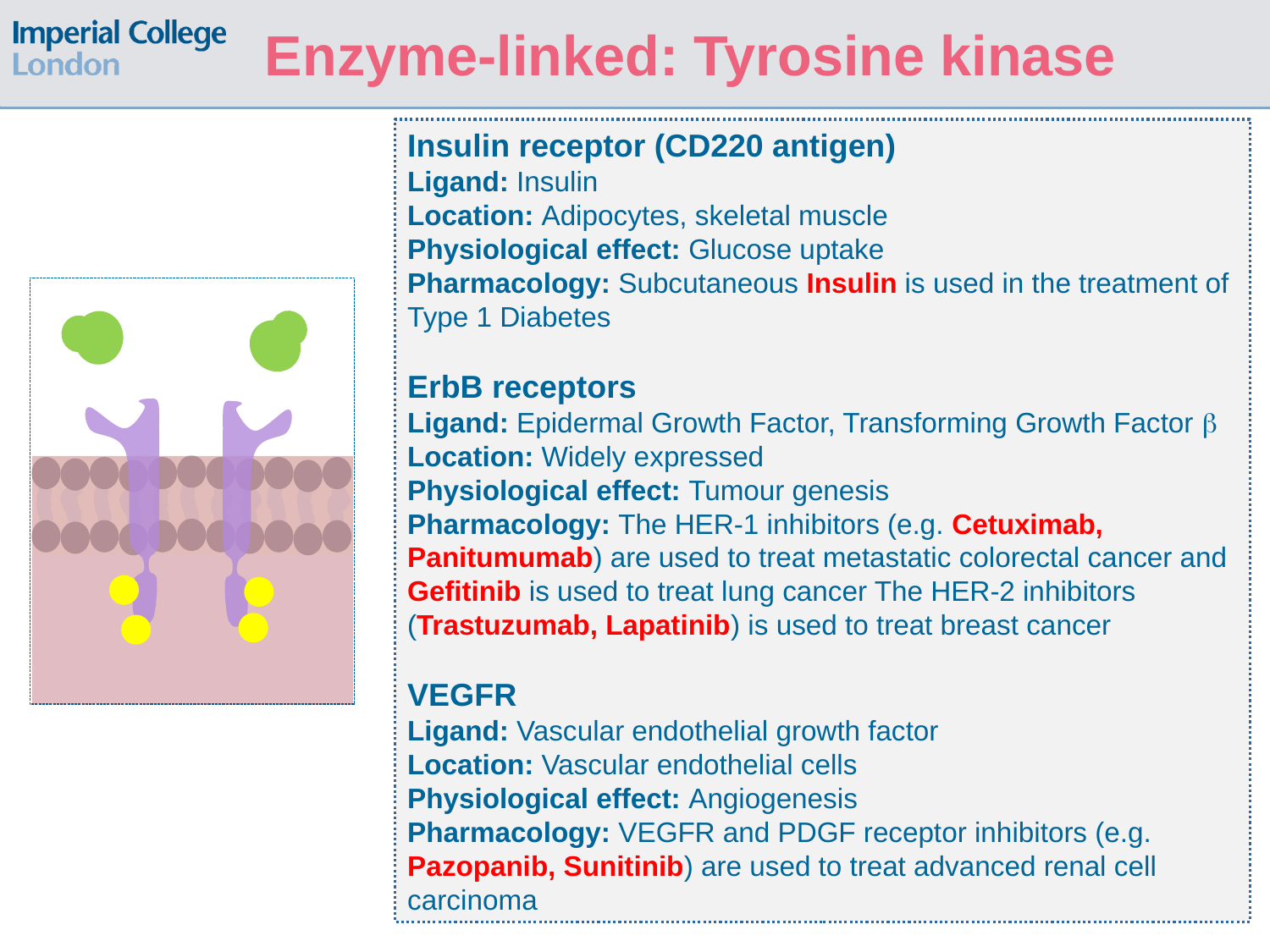

# Enzyme-linked: Tyrosine kinase
Insulin receptor (CD220 antigen)
Ligand: Insulin
Location: Adipocytes, skeletal muscle
Physiological effect: Glucose uptake
Pharmacology: Subcutaneous Insulin is used in the treatment of Type 1 Diabetes

ErbB receptors
Ligand: Epidermal Growth Factor, Transforming Growth Factor β
Location: Widely expressed
Physiological effect: Tumour genesis
Pharmacology: The HER-1 inhibitors (e.g. Cetuximab, Panitumumab) are used to treat metastatic colorectal cancer and Gefitinib is used to treat lung cancer The HER-2 inhibitors (Trastuzumab, Lapatinib) is used to treat breast cancer

VEGFR
Ligand: Vascular endothelial growth factor
Location: Vascular endothelial cells
Physiological effect: Angiogenesis
Pharmacology: VEGFR and PDGF receptor inhibitors (e.g. Pazopanib, Sunitinib) are used to treat advanced renal cell carcinoma